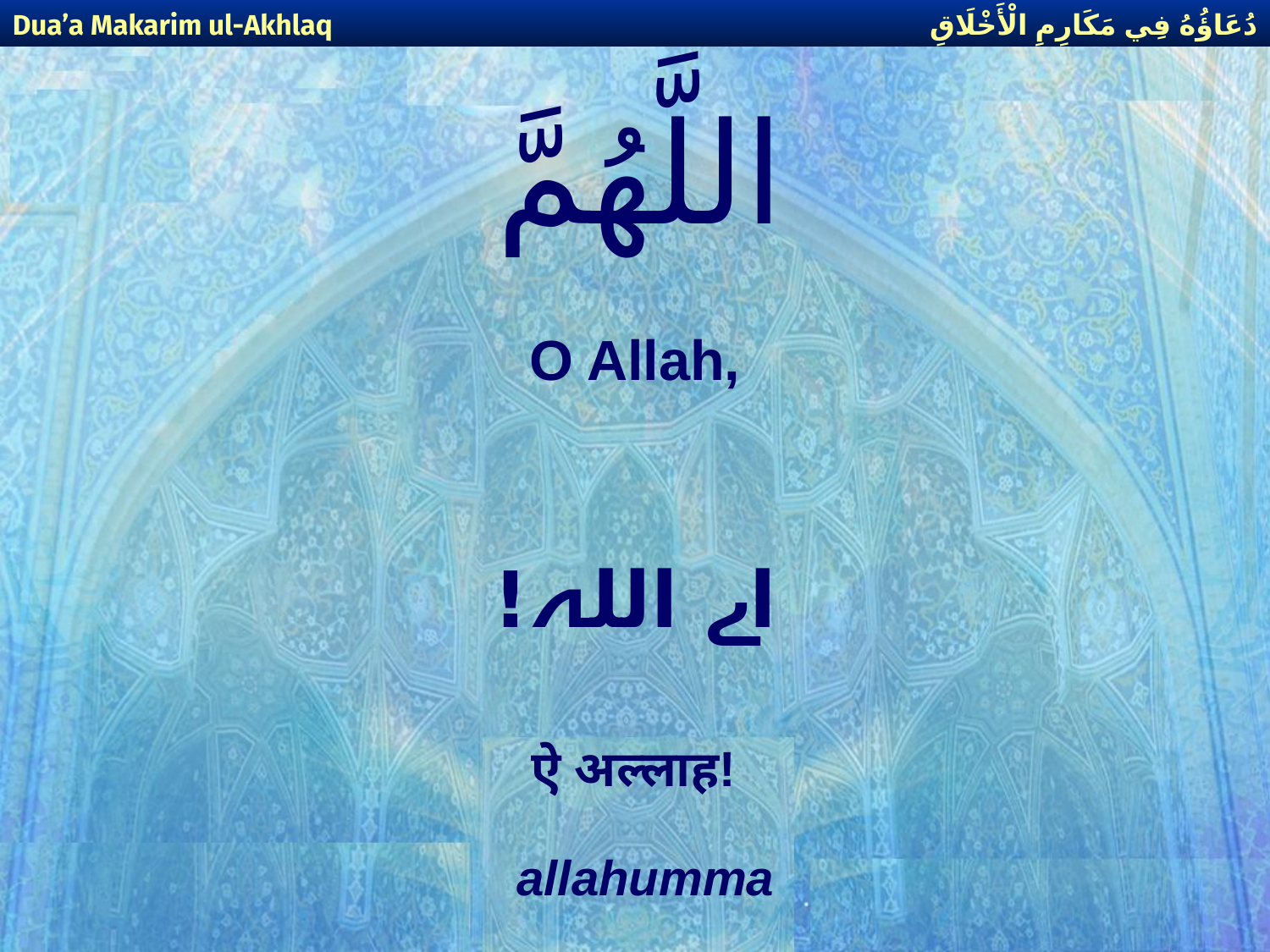

دُعَاؤُهُ فِي مَكَارِمِ الْأَخْلَاقِ
Dua’a Makarim ul-Akhlaq
# اللَّهُمَّ
O Allah,
اے اللہ!
ऐ अल्लाह!
allahumma